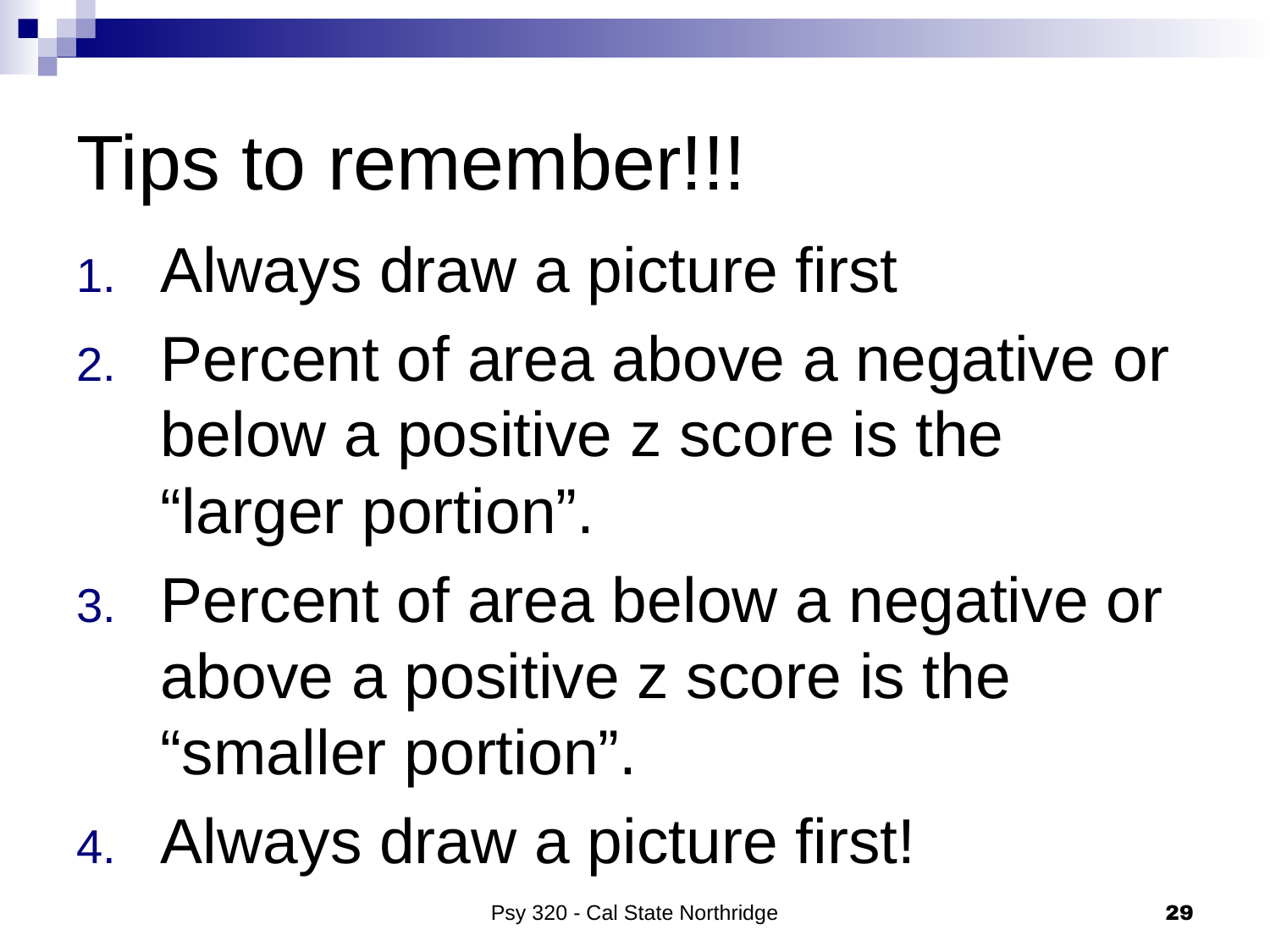

# Tips to remember!!!
Always draw a picture first
Percent of area above a negative or below a positive z score is the “larger portion”.
Percent of area below a negative or above a positive z score is the “smaller portion”.
Always draw a picture first!
Psy 320 - Cal State Northridge
29